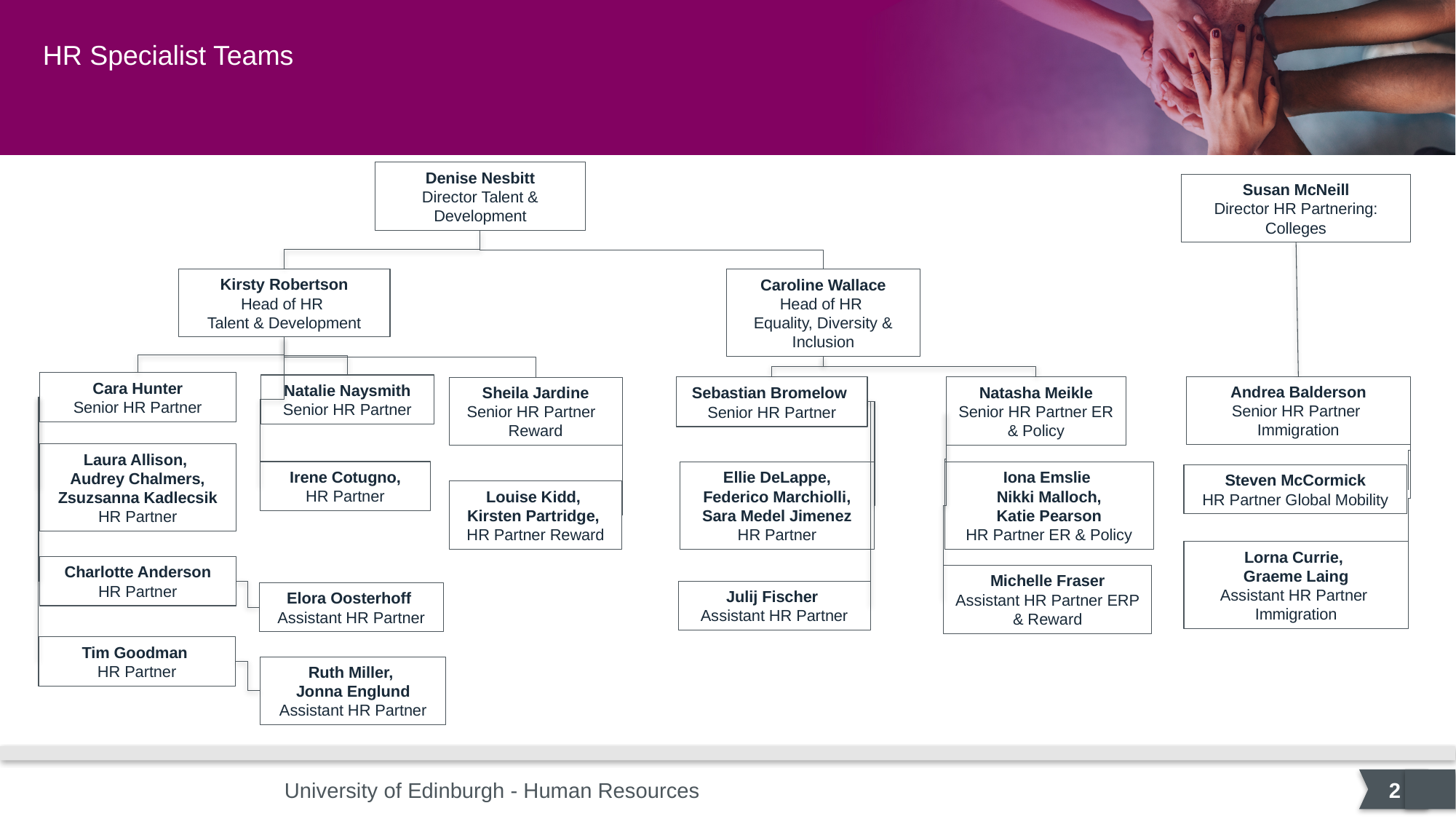

HR Specialist Teams
Denise Nesbitt
Director Talent & Development
Susan McNeill
Director HR Partnering: Colleges
Kirsty Robertson
Head of HR
Talent & Development
Caroline Wallace
Head of HR
Equality, Diversity & Inclusion
Cara Hunter
Senior HR Partner
Natalie Naysmith
Senior HR Partner
Sebastian Bromelow
Senior HR Partner
Andrea Balderson
Senior HR Partner  Immigration
Natasha Meikle
Senior HR Partner ER & Policy
Sheila Jardine
Senior HR Partner
Reward
Laura Allison,
Audrey Chalmers,
Zsuzsanna Kadlecsik
HR Partner
Irene Cotugno,
HR Partner
Ellie DeLappe,
Federico Marchiolli,
Sara Medel Jimenez
HR Partner
Iona Emslie
Nikki Malloch,
Katie Pearson
HR Partner ER & Policy
Steven McCormick
HR Partner Global Mobility
Louise Kidd,
Kirsten Partridge,
HR Partner Reward
Lorna Currie,
Graeme Laing
Assistant HR Partner  Immigration
Charlotte Anderson
HR Partner
Michelle Fraser
Assistant HR Partner ERP & Reward
Julij Fischer
Assistant HR Partner
Elora Oosterhoff
Assistant HR Partner
Tim Goodman
HR Partner
Ruth Miller,
Jonna Englund
Assistant HR Partner
2
University of Edinburgh - Human Resources